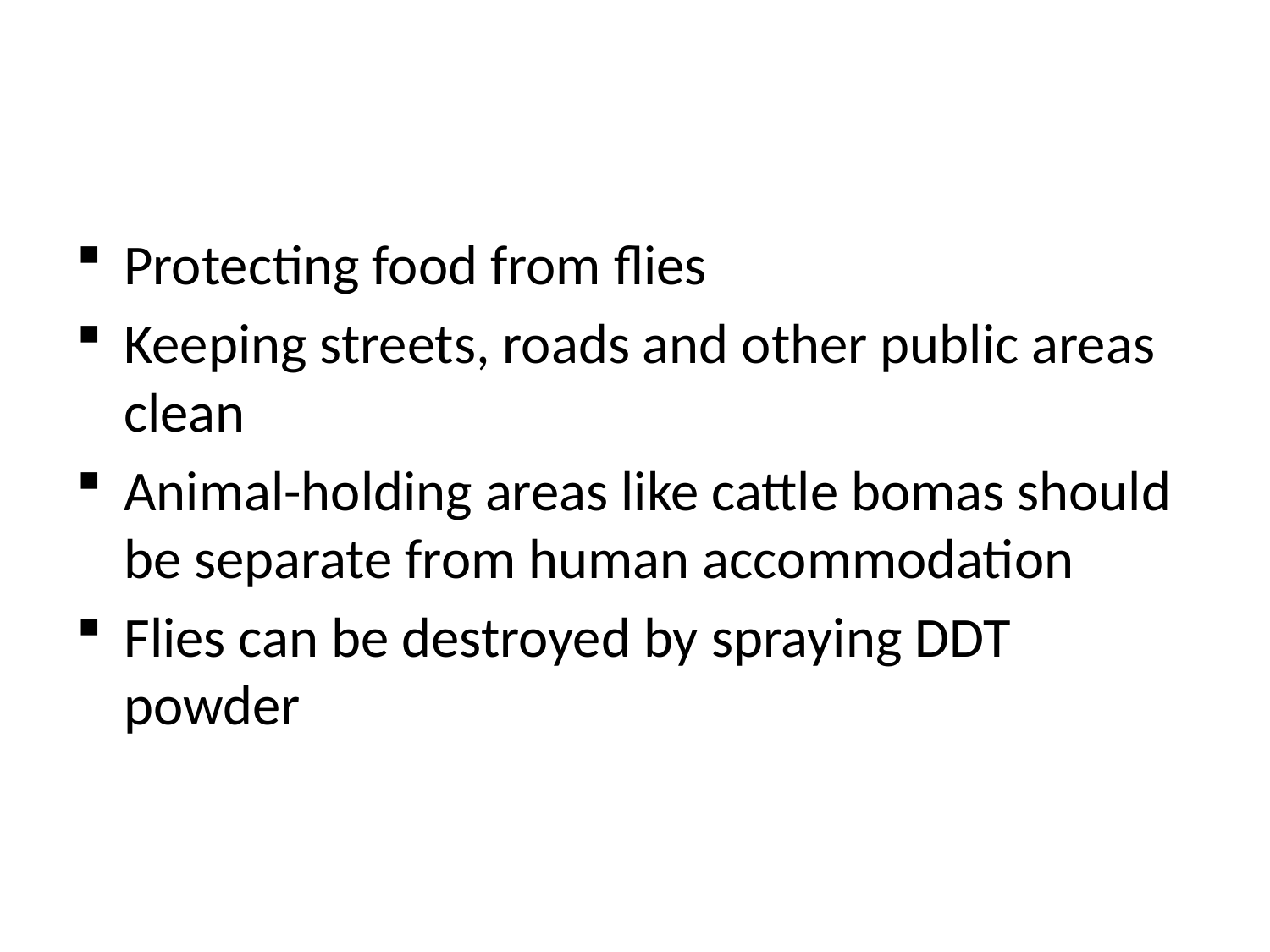

#
Protecting food from flies
Keeping streets, roads and other public areas clean
Animal-holding areas like cattle bomas should be separate from human accommodation
Flies can be destroyed by spraying DDT powder